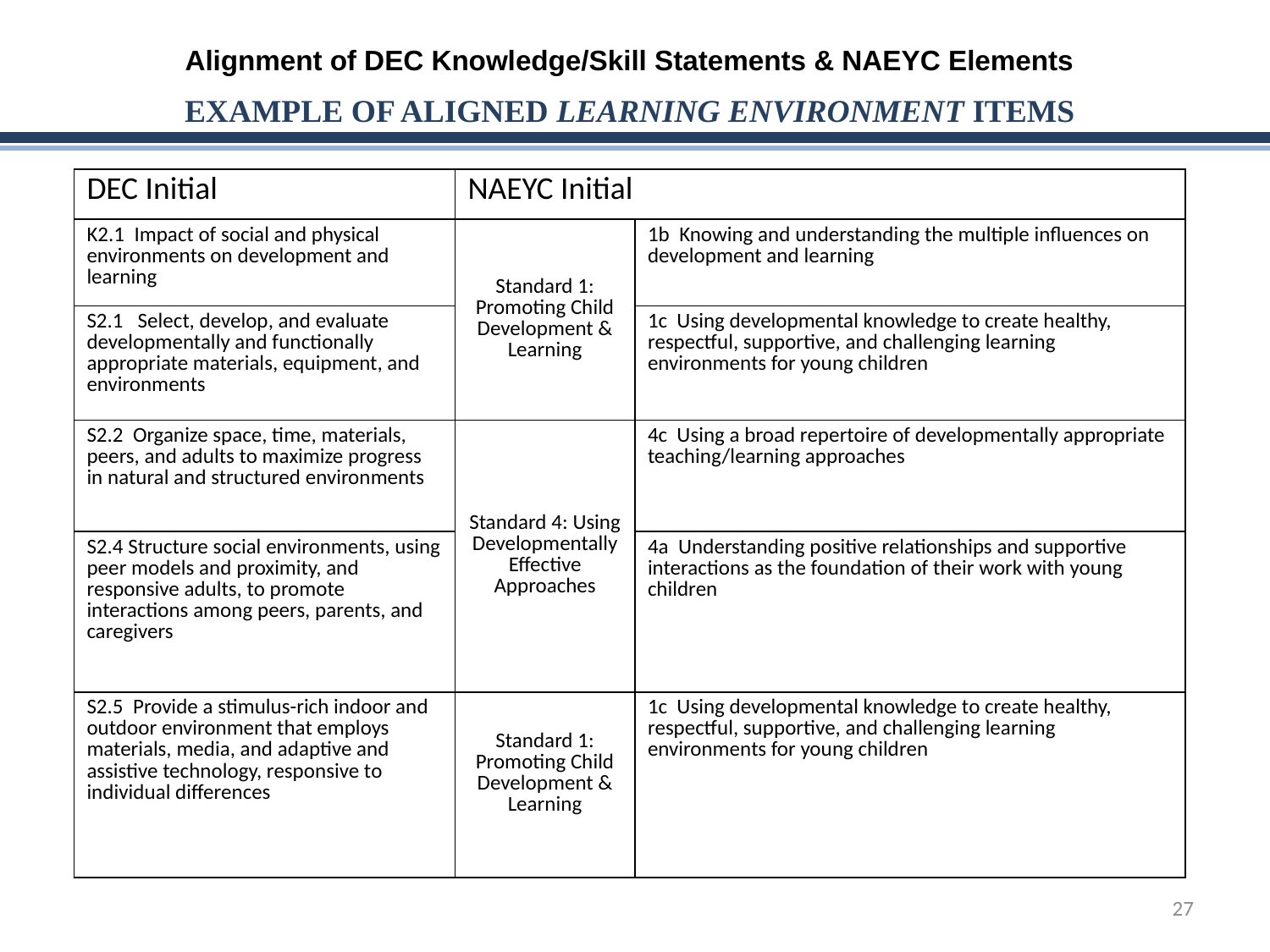

Alignment of DEC Knowledge/Skill Statements & NAEYC Elements
# Example of Aligned Learning Environment Items
| DEC Initial | NAEYC Initial |  |
| --- | --- | --- |
| K2.1 Impact of social and physical environments on development and learning | Standard 1: Promoting Child Development & Learning | 1b Knowing and understanding the multiple influences on development and learning |
| S2.1 Select, develop, and evaluate developmentally and functionally appropriate materials, equipment, and environments |  | 1c Using developmental knowledge to create healthy, respectful, supportive, and challenging learning environments for young children |
| S2.2 Organize space, time, materials, peers, and adults to maximize progress in natural and structured environments | Standard 4: Using Developmentally Effective Approaches | 4c Using a broad repertoire of developmentally appropriate teaching/learning approaches |
| S2.4 Structure social environments, using peer models and proximity, and responsive adults, to promote interactions among peers, parents, and caregivers |  | 4a Understanding positive relationships and supportive interactions as the foundation of their work with young children |
| S2.5 Provide a stimulus-rich indoor and outdoor environment that employs materials, media, and adaptive and assistive technology, responsive to individual differences | Standard 1: Promoting Child Development & Learning | 1c Using developmental knowledge to create healthy, respectful, supportive, and challenging learning environments for young children |
27